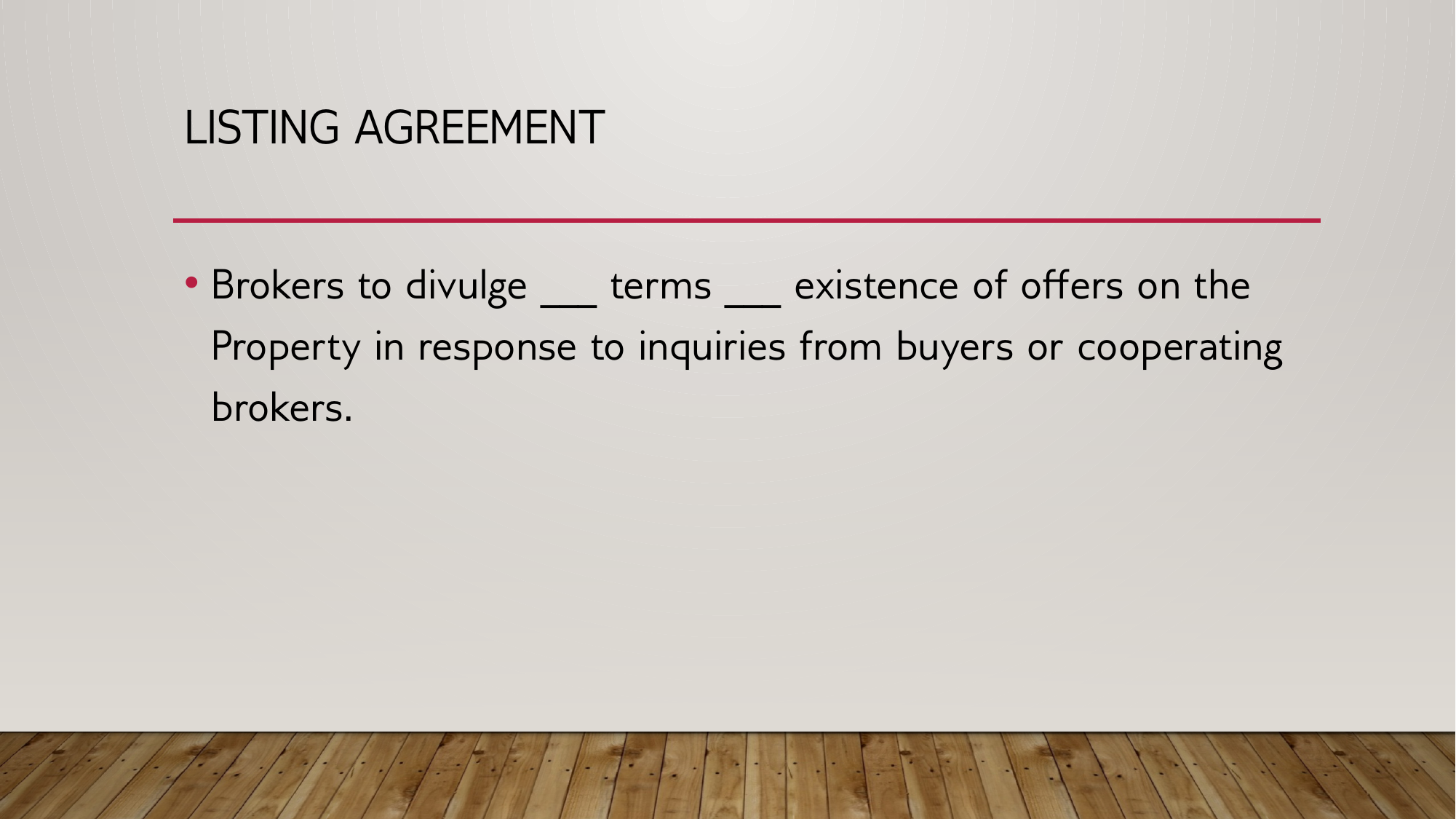

# Listing agreement
Brokers to divulge ___ terms ___ existence of offers on the Property in response to inquiries from buyers or cooperating brokers.